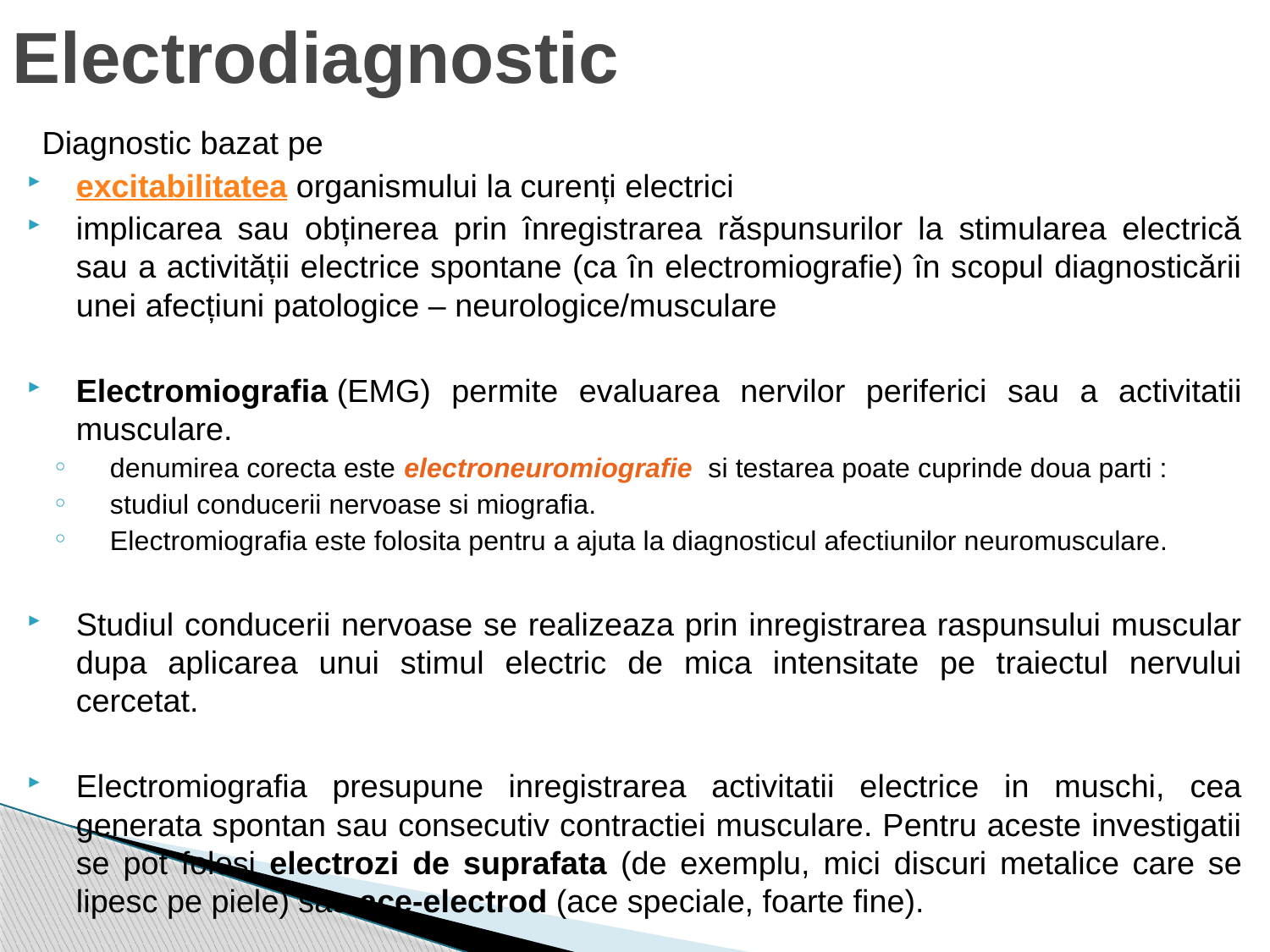

# Electrodiagnostic
Diagnostic bazat pe
excitabilitatea organismului la curenți electrici
implicarea sau obținerea prin înregistrarea răspunsurilor la stimularea electrică sau a activității electrice spontane (ca în electromiografie) în scopul diagnosticării unei afecțiuni patologice – neurologice/musculare

Electromiografia (EMG) permite evaluarea nervilor periferici sau a activitatii musculare.
denumirea corecta este electroneuromiografie  si testarea poate cuprinde doua parti :
studiul conducerii nervoase si miografia.
Electromiografia este folosita pentru a ajuta la diagnosticul afectiunilor neuromusculare.

Studiul conducerii nervoase se realizeaza prin inregistrarea raspunsului muscular dupa aplicarea unui stimul electric de mica intensitate pe traiectul nervului cercetat.

Electromiografia presupune inregistrarea activitatii electrice in muschi, cea generata spontan sau consecutiv contractiei musculare. Pentru aceste investigatii se pot folosi electrozi de suprafata (de exemplu, mici discuri metalice care se lipesc pe piele) sau ace-electrod (ace speciale, foarte fine).